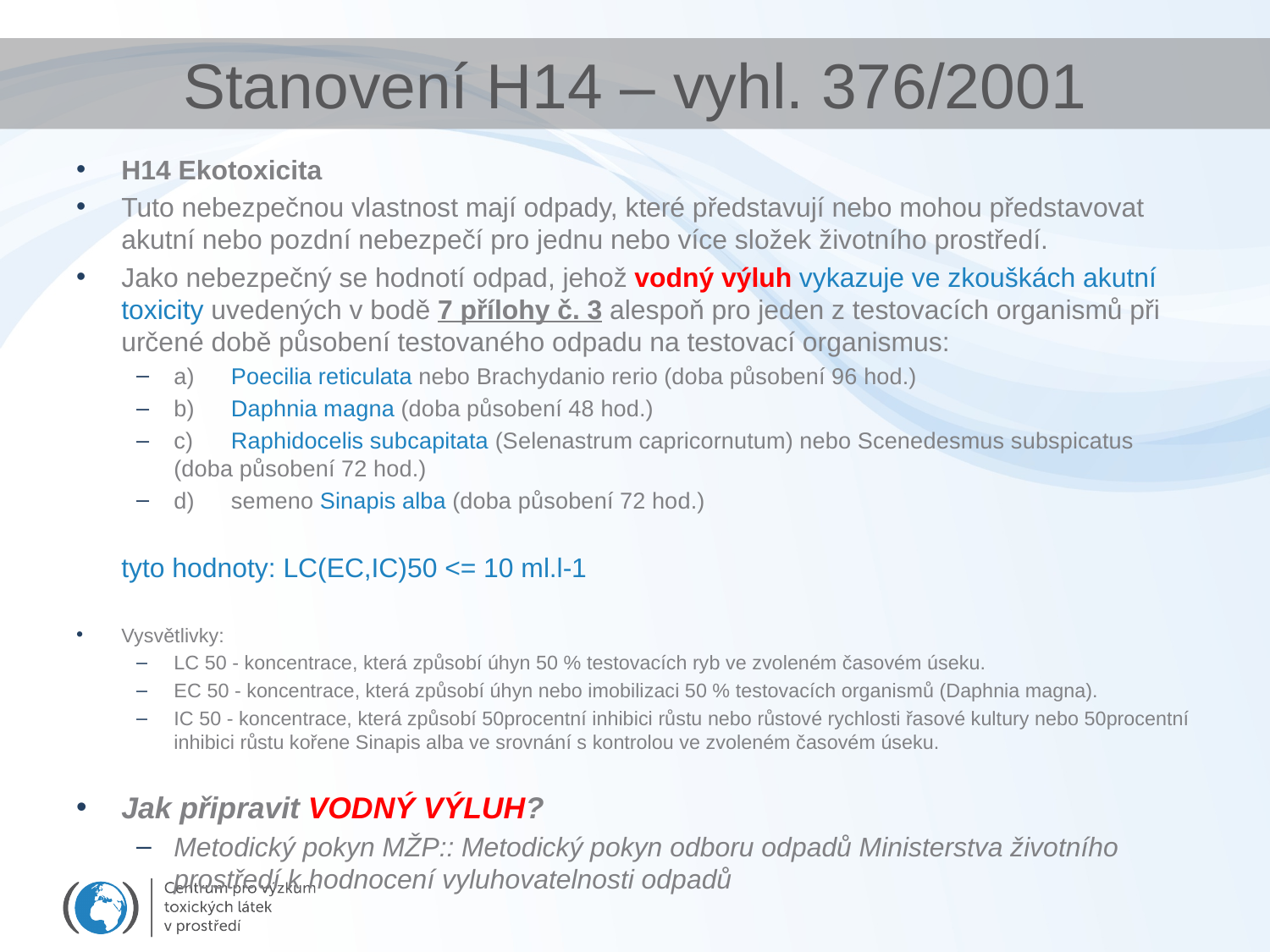

# Stanovení H14 – vyhl. 376/2001
H14 Ekotoxicita
Tuto nebezpečnou vlastnost mají odpady, které představují nebo mohou představovat akutní nebo pozdní nebezpečí pro jednu nebo více složek životního prostředí.
Jako nebezpečný se hodnotí odpad, jehož vodný výluh vykazuje ve zkouškách akutní toxicity uvedených v bodě 7 přílohy č. 3 alespoň pro jeden z testovacích organismů při určené době působení testovaného odpadu na testovací organismus:
a)	Poecilia reticulata nebo Brachydanio rerio (doba působení 96 hod.)
b)	Daphnia magna (doba působení 48 hod.)
c)	Raphidocelis subcapitata (Selenastrum capricornutum) nebo Scenedesmus subspicatus (doba působení 72 hod.)
d)	semeno Sinapis alba (doba působení 72 hod.)
tyto hodnoty: LC(EC,IC)50 <= 10 ml.l-1

Vysvětlivky:
LC 50 - koncentrace, která způsobí úhyn 50 % testovacích ryb ve zvoleném časovém úseku.
EC 50 - koncentrace, která způsobí úhyn nebo imobilizaci 50 % testovacích organismů (Daphnia magna).
IC 50 - koncentrace, která způsobí 50procentní inhibici růstu nebo růstové rychlosti řasové kultury nebo 50procentní inhibici růstu kořene Sinapis alba ve srovnání s kontrolou ve zvoleném časovém úseku.

Jak připravit VODNÝ VÝLUH?
Metodický pokyn MŽP:: Metodický pokyn odboru odpadů Ministerstva životního prostředí k hodnocení vyluhovatelnosti odpadů